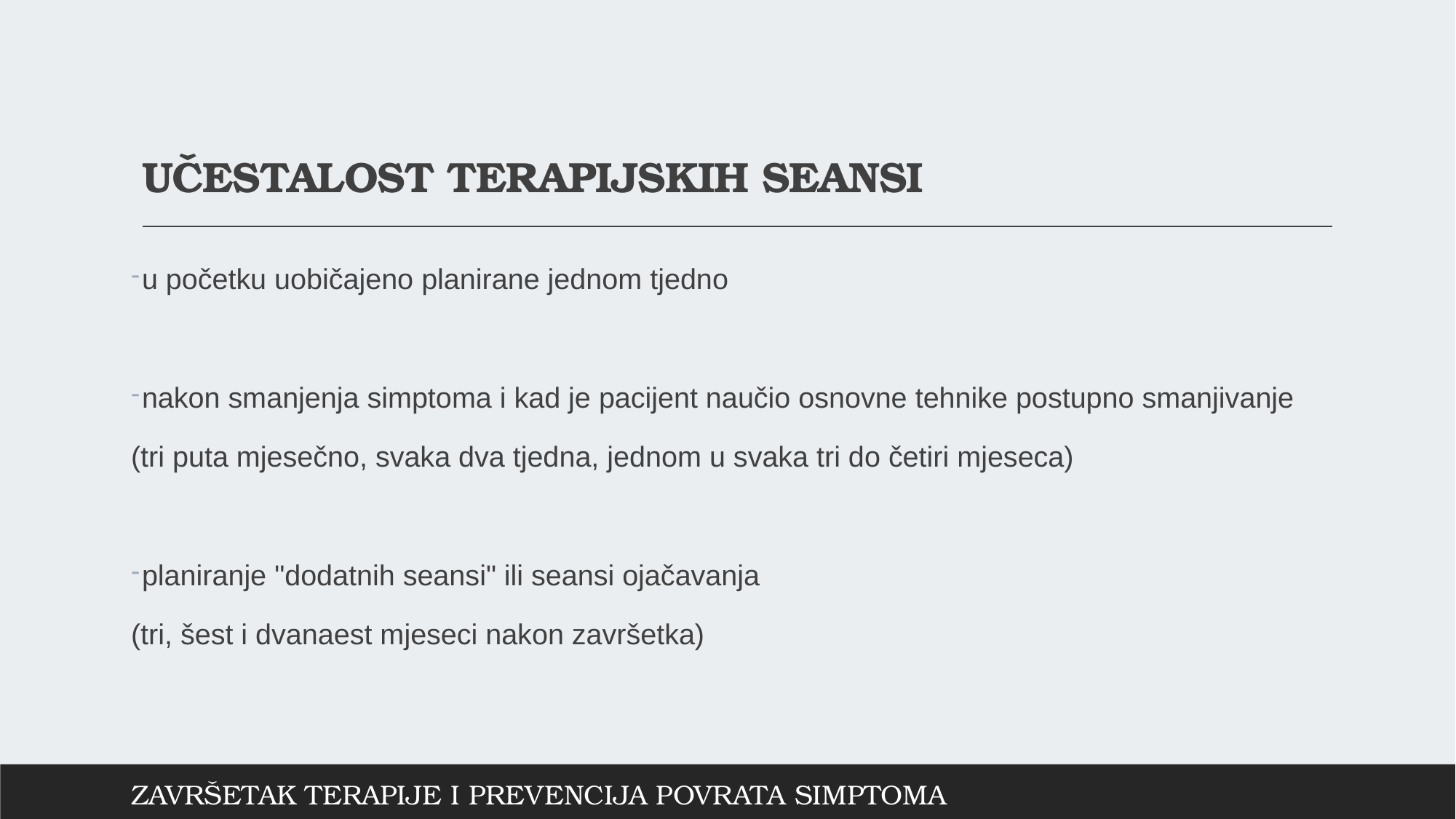

# UČESTALOST TERAPIJSKIH SEANSI
u početku uobičajeno planirane jednom tjedno

nakon smanjenja simptoma i kad je pacijent naučio osnovne tehnike postupno smanjivanje
(tri puta mjesečno, svaka dva tjedna, jednom u svaka tri do četiri mjeseca)

planiranje "dodatnih seansi" ili seansi ojačavanja
(tri, šest i dvanaest mjeseci nakon završetka)
ZAVRŠETAK TERAPIJE I PREVENCIJA POVRATA SIMPTOMA